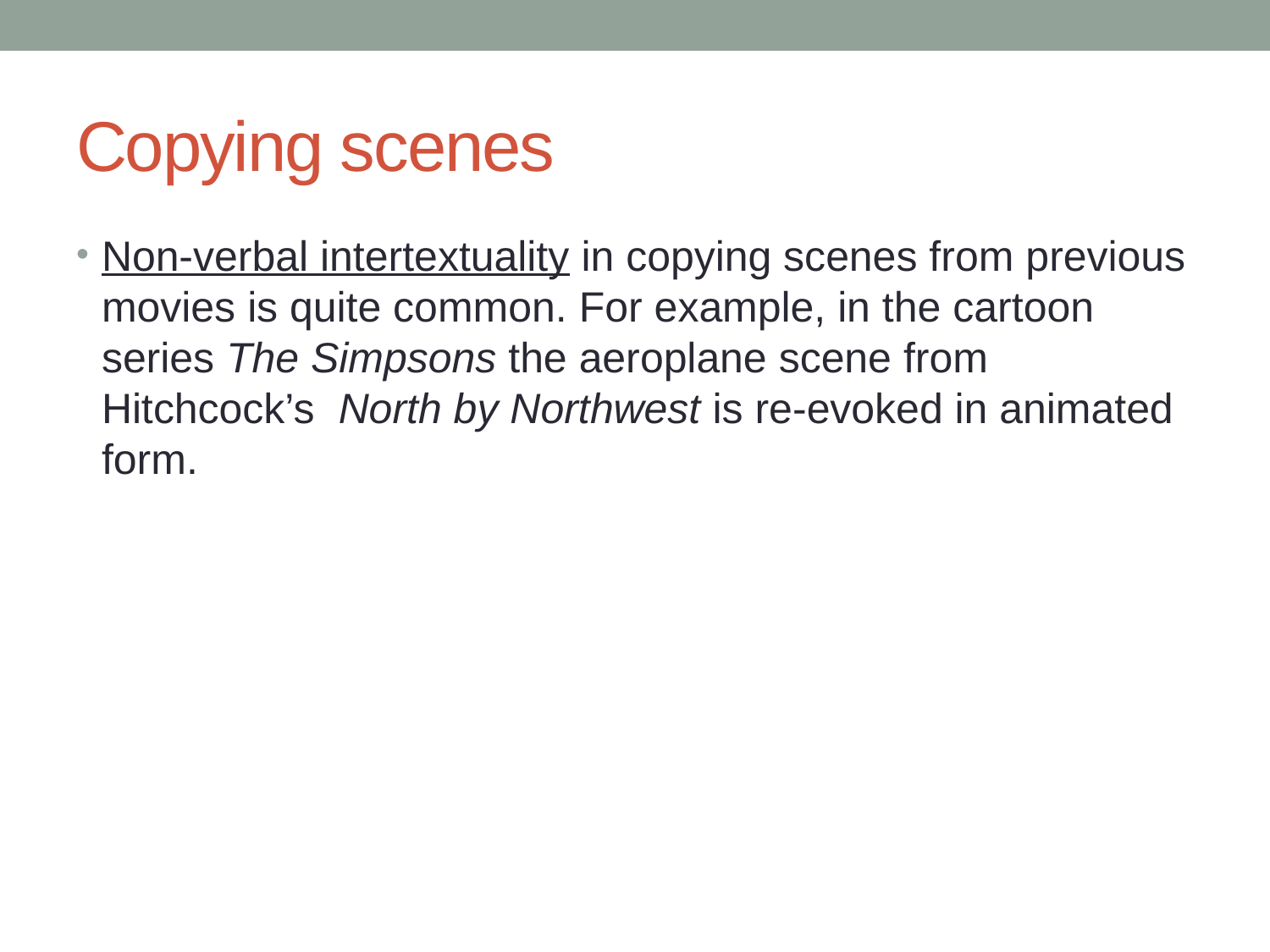

# Copying scenes
Non-verbal intertextuality in copying scenes from previous movies is quite common. For example, in the cartoon series The Simpsons the aeroplane scene from Hitchcock’s  North by Northwest is re-evoked in animated form.